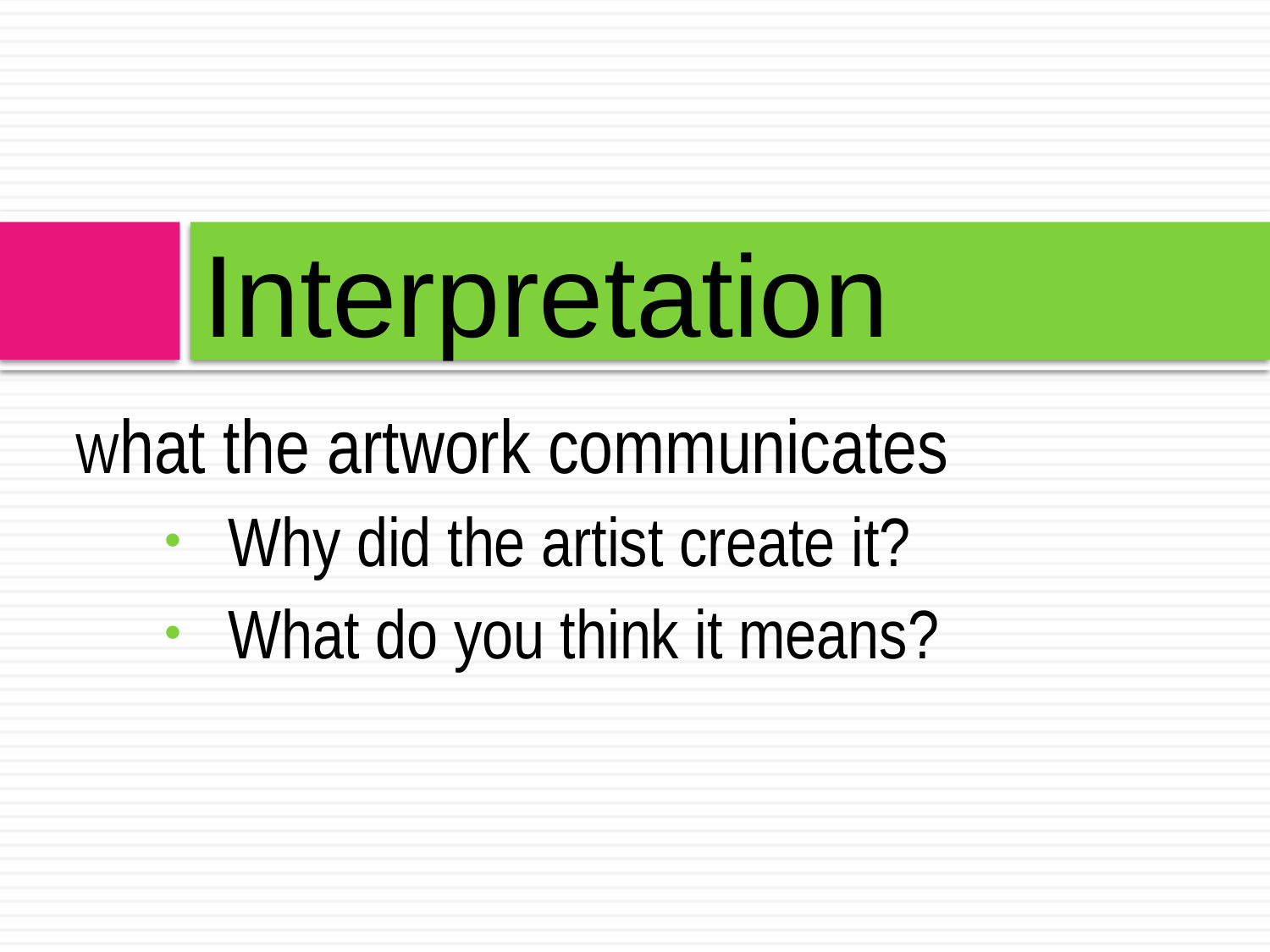

# Interpretation
What the artwork communicates
Why did the artist create it?
What do you think it means?